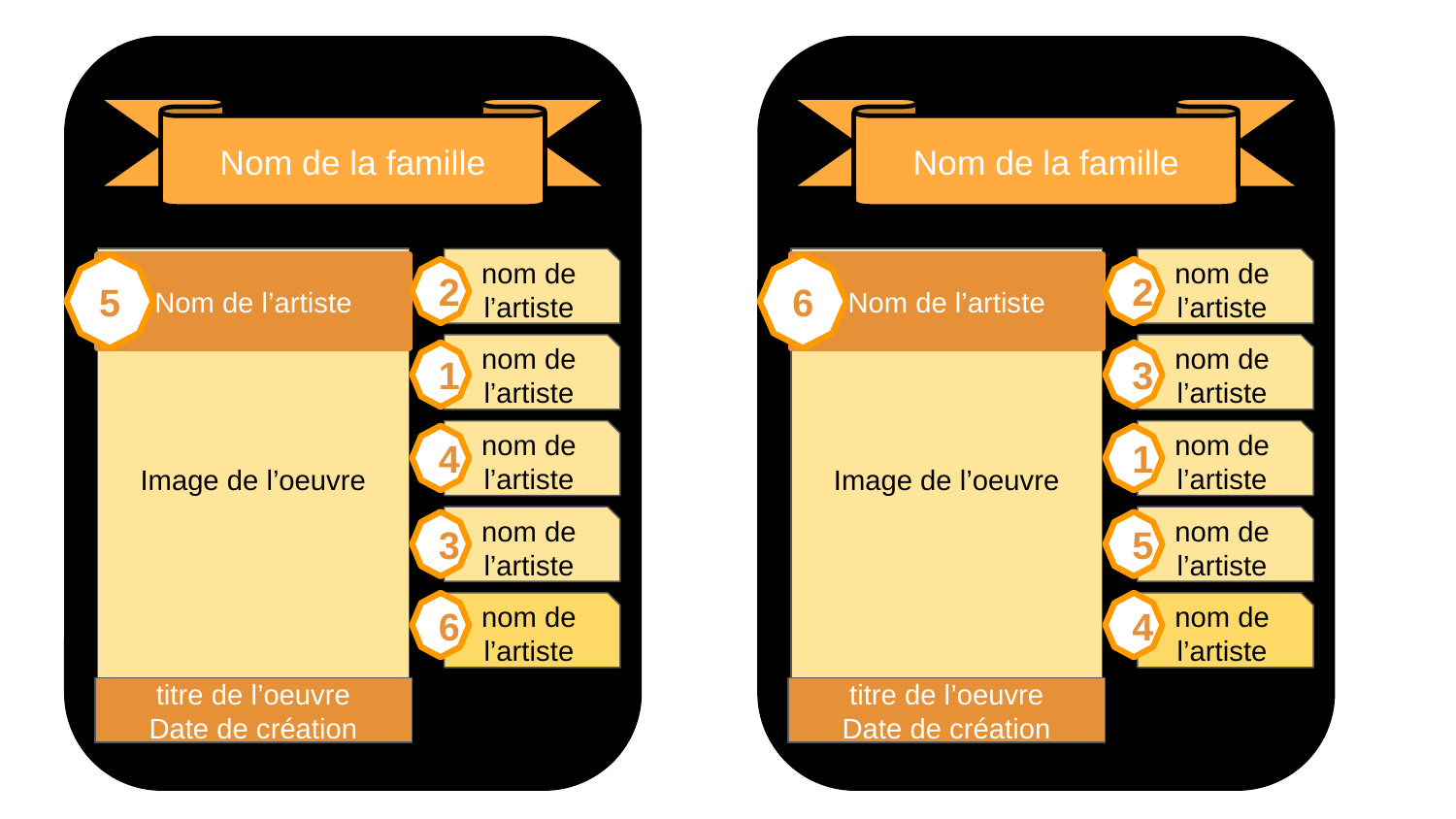

#

Nom de la famille

Nom de la famille

nom de l’artiste

nom de l’artiste

Image de l’oeuvre

Image de l’oeuvre

5

Nom de l’artiste

6

Nom de l’artiste
2

2

nom de l’artiste

nom de l’artiste

1

3

nom de l’artiste

nom de l’artiste

4

1

nom de l’artiste

nom de l’artiste

3

5

nom de l’artiste

nom de l’artiste

6

4

titre de l’oeuvre
Date de création

titre de l’oeuvre
Date de création